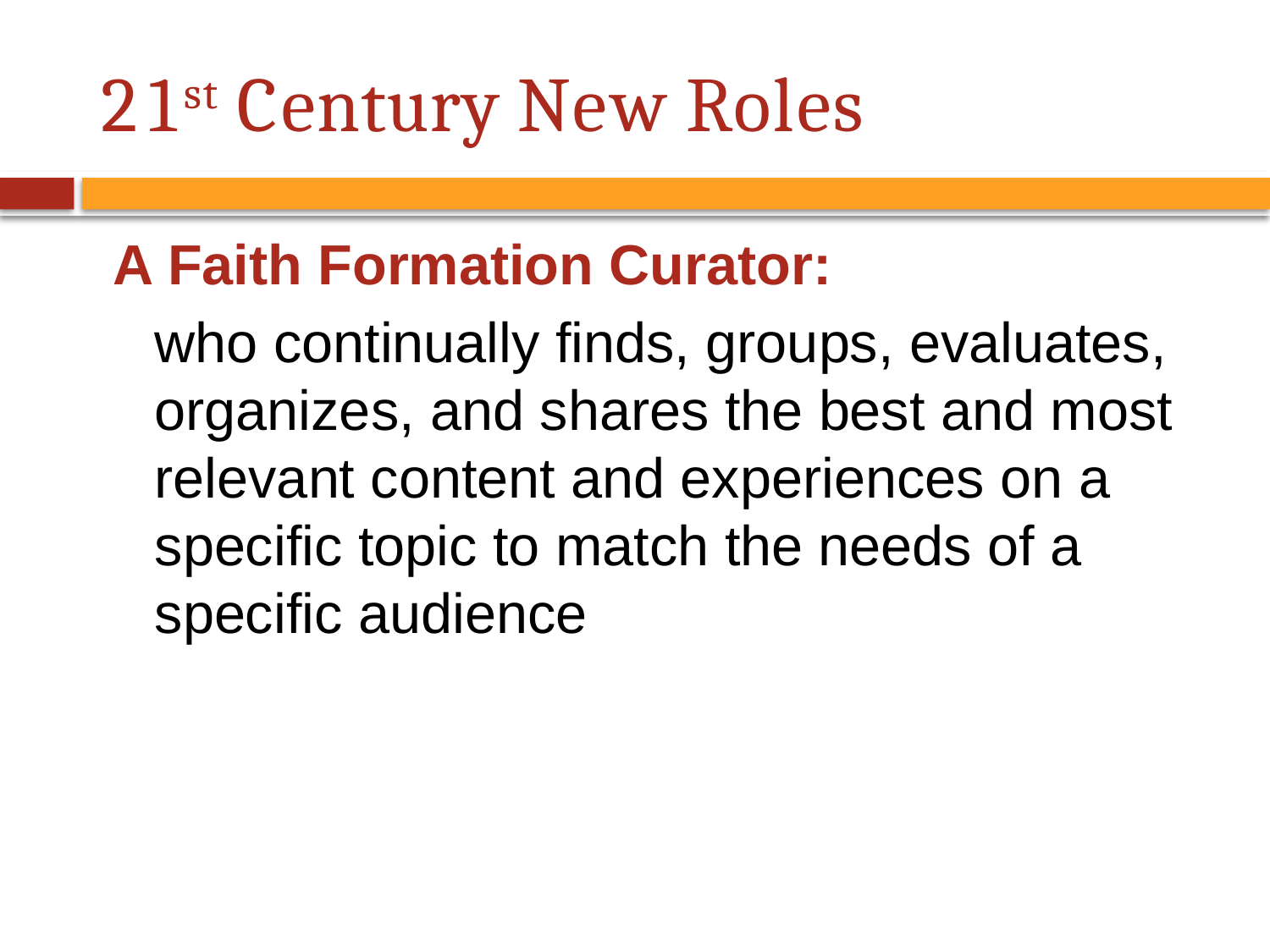

# 21st Century New Roles
A Faith Formation Curator:
who continually finds, groups, evaluates, organizes, and shares the best and most relevant content and experiences on a specific topic to match the needs of a specific audience